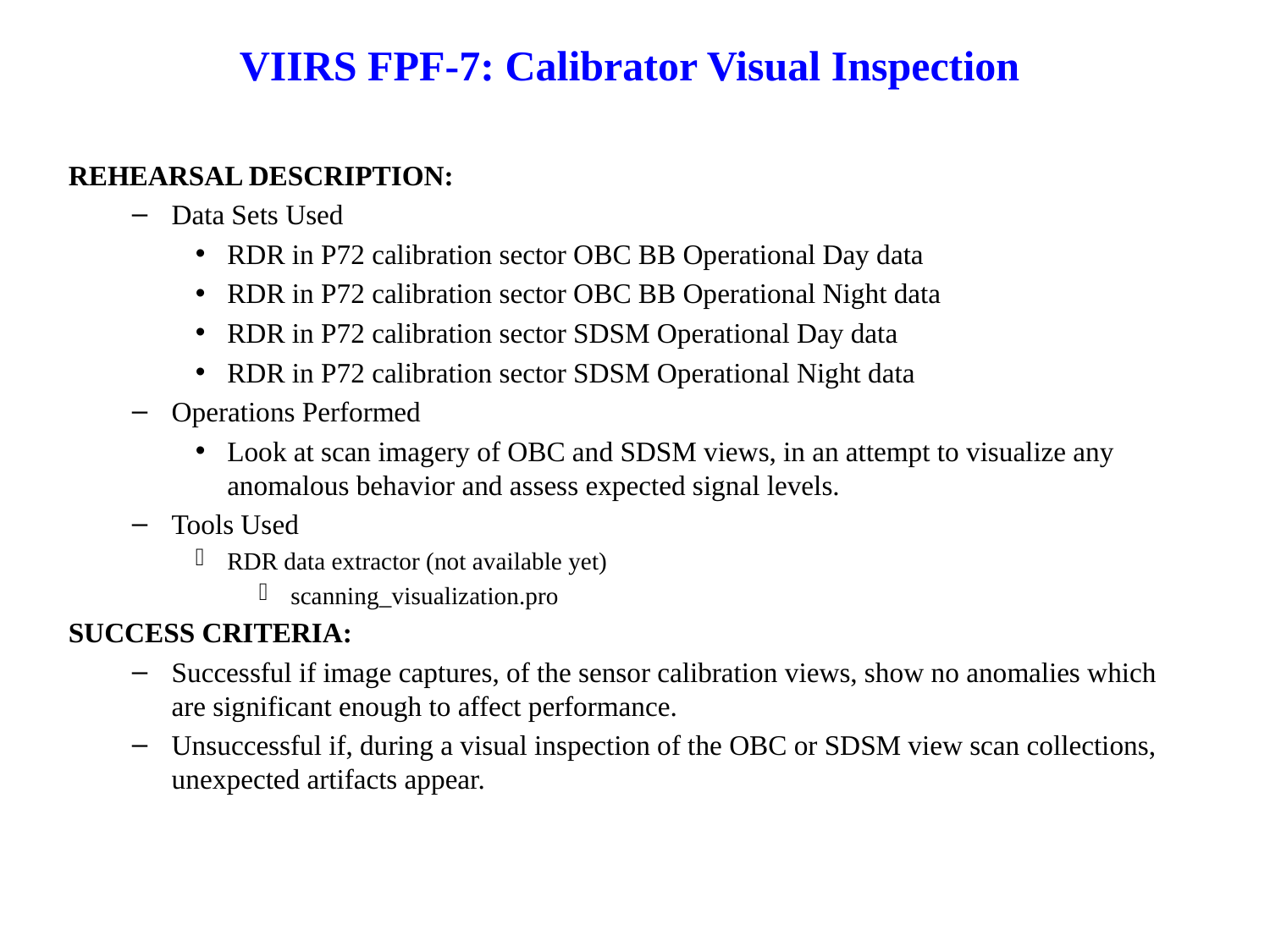

VIIRS FPF-7: Calibrator Visual Inspection
REHEARSAL DESCRIPTION:
Data Sets Used
RDR in P72 calibration sector OBC BB Operational Day data
RDR in P72 calibration sector OBC BB Operational Night data
RDR in P72 calibration sector SDSM Operational Day data
RDR in P72 calibration sector SDSM Operational Night data
Operations Performed
Look at scan imagery of OBC and SDSM views, in an attempt to visualize any anomalous behavior and assess expected signal levels.
Tools Used
RDR data extractor (not available yet)
scanning_visualization.pro
SUCCESS CRITERIA:
Successful if image captures, of the sensor calibration views, show no anomalies which are significant enough to affect performance.
Unsuccessful if, during a visual inspection of the OBC or SDSM view scan collections, unexpected artifacts appear.